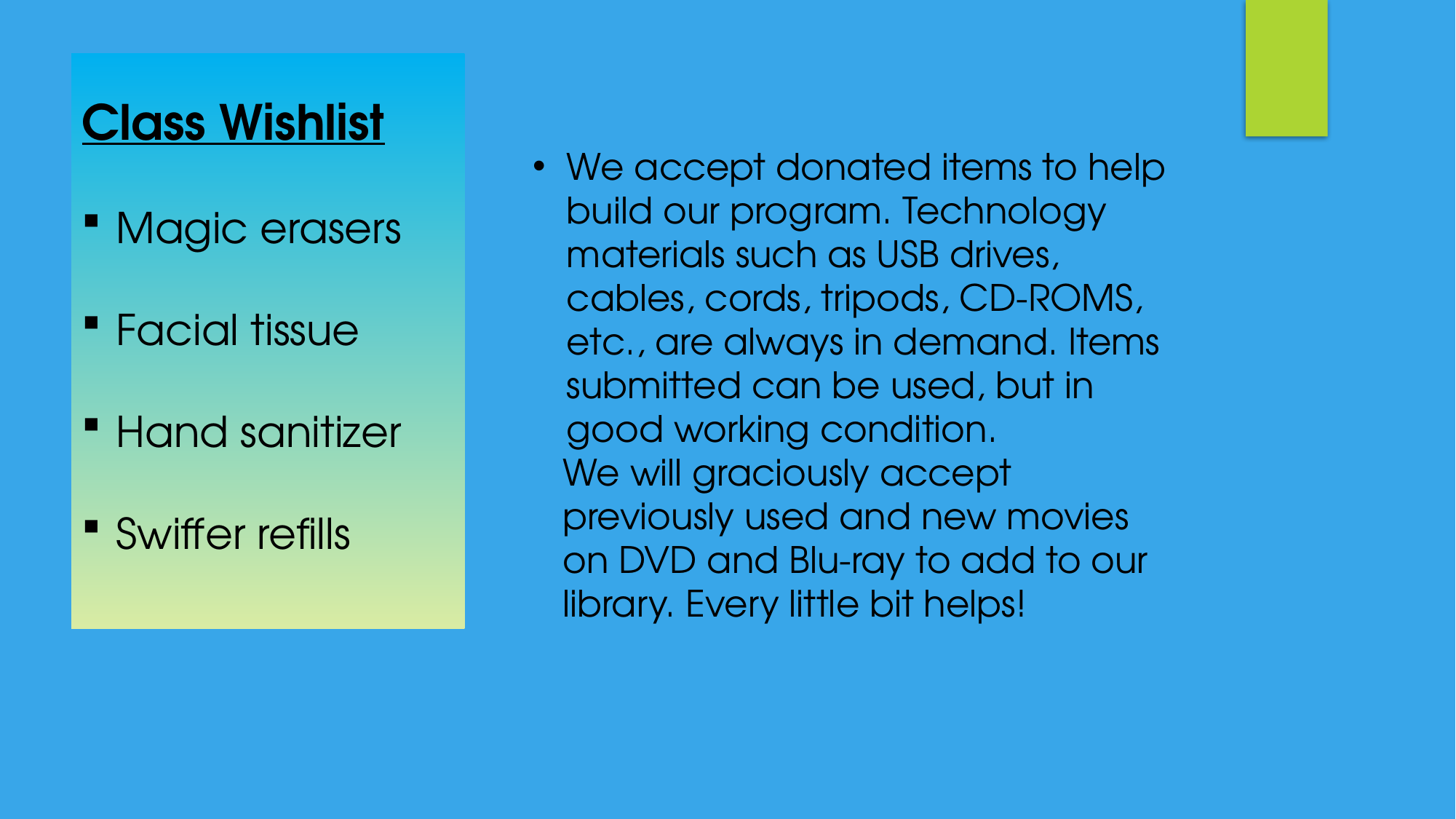

Class Wishlist

Magic erasers

Facial tissue

Hand sanitizer

Swiffer refills

We accept donated items to help build our program. Technology materials such as USB drives, cables, cords, tripods, CD-ROMS, etc., are always in demand. Items submitted can be used, but in good working condition.
   We will graciously accept
   previously used and new movies
   on DVD and Blu-ray to add to our
   library. Every little bit helps!